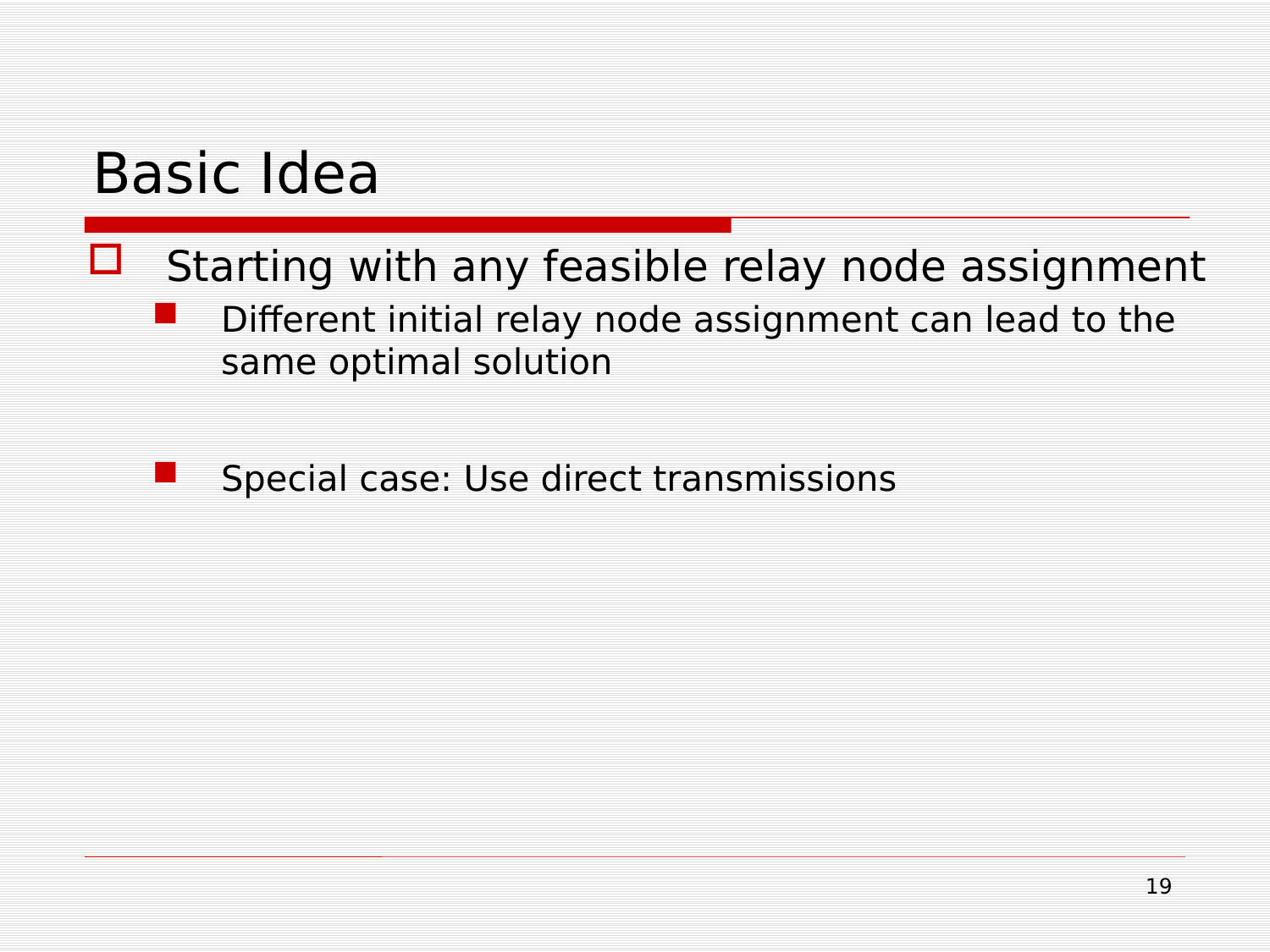

Basic Idea
Starting with any feasible relay node assignment
Different initial relay node assignment can lead to the same optimal solution

Special case: Use direct transmissions
19